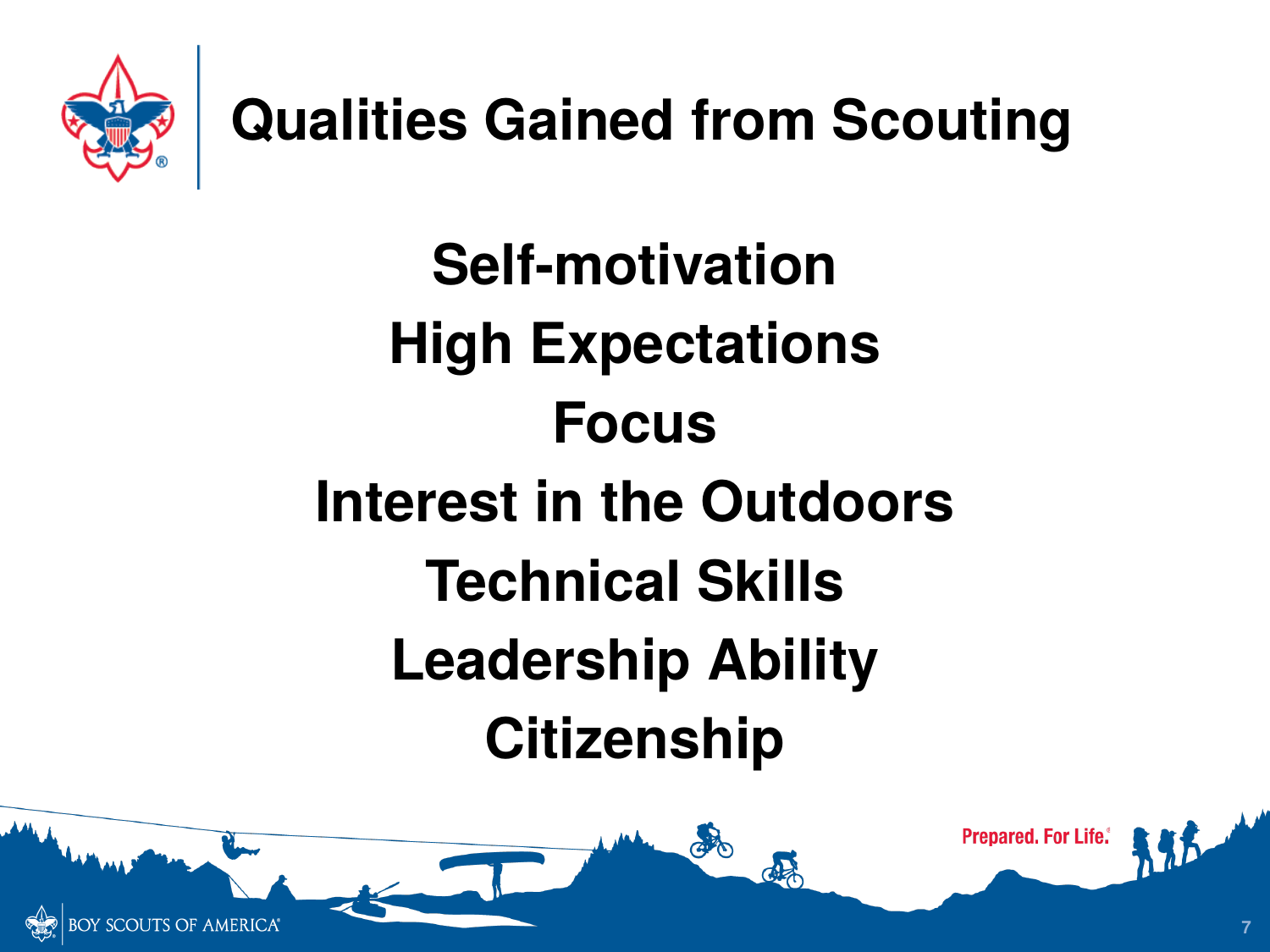

# Qualities Gained from Scouting
Self-motivation
High Expectations
Focus
Interest in the Outdoors
Technical Skills
Leadership Ability
Citizenship

7